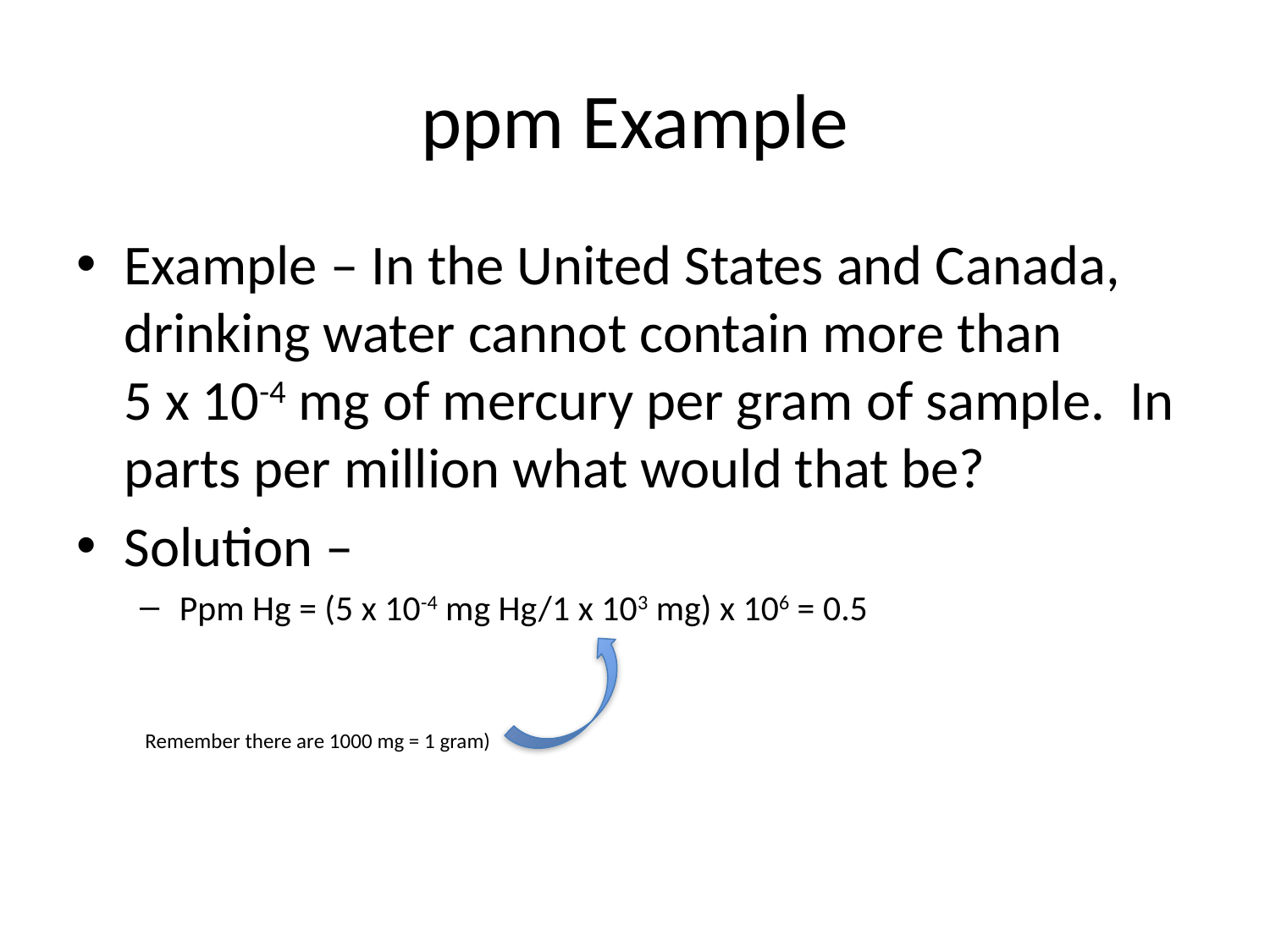

# ppm Example
Example – In the United States and Canada, drinking water cannot contain more than          5 x 10-4 mg of mercury per gram of sample.  In parts per million what would that be?
Solution –
Ppm Hg = (5 x 10-4 mg Hg/1 x 103 mg) x 106 = 0.5

Remember there are 1000 mg = 1 gram)